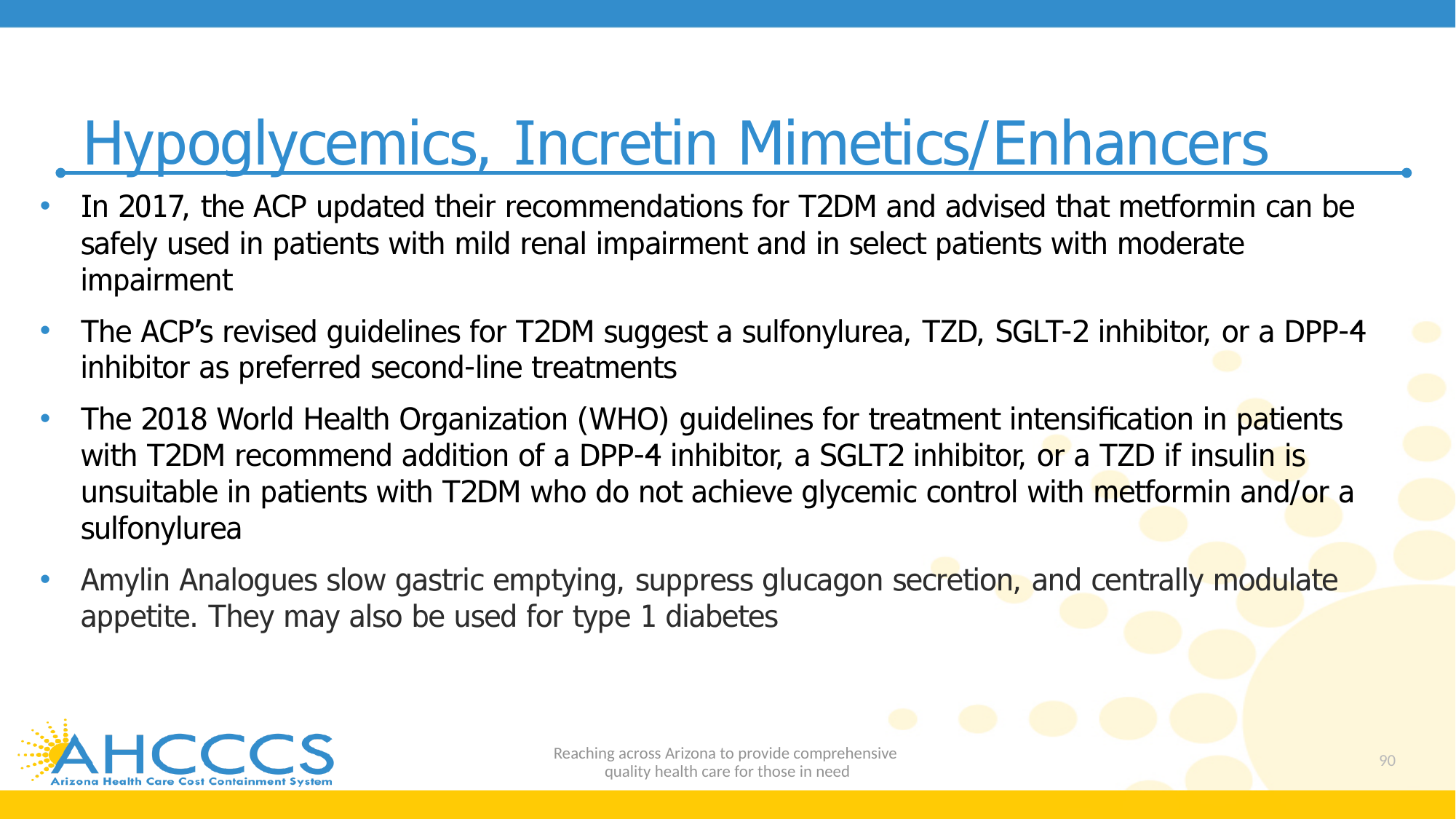

# Hypoglycemics, Incretin Mimetics/Enhancers
In 2017, the ACP updated their recommendations for T2DM and advised that metformin can be safely used in patients with mild renal impairment and in select patients with moderate impairment
The ACP’s revised guidelines for T2DM suggest a sulfonylurea, TZD, SGLT-2 inhibitor, or a DPP-4 inhibitor as preferred second-line treatments
The 2018 World Health Organization (WHO) guidelines for treatment intensification in patients with T2DM recommend addition of a DPP-4 inhibitor, a SGLT2 inhibitor, or a TZD if insulin is unsuitable in patients with T2DM who do not achieve glycemic control with metformin and/or a sulfonylurea
Amylin Analogues slow gastric emptying, suppress glucagon secretion, and centrally modulate appetite. They may also be used for type 1 diabetes

Reaching across Arizona to provide comprehensive
quality health care for those in need
90